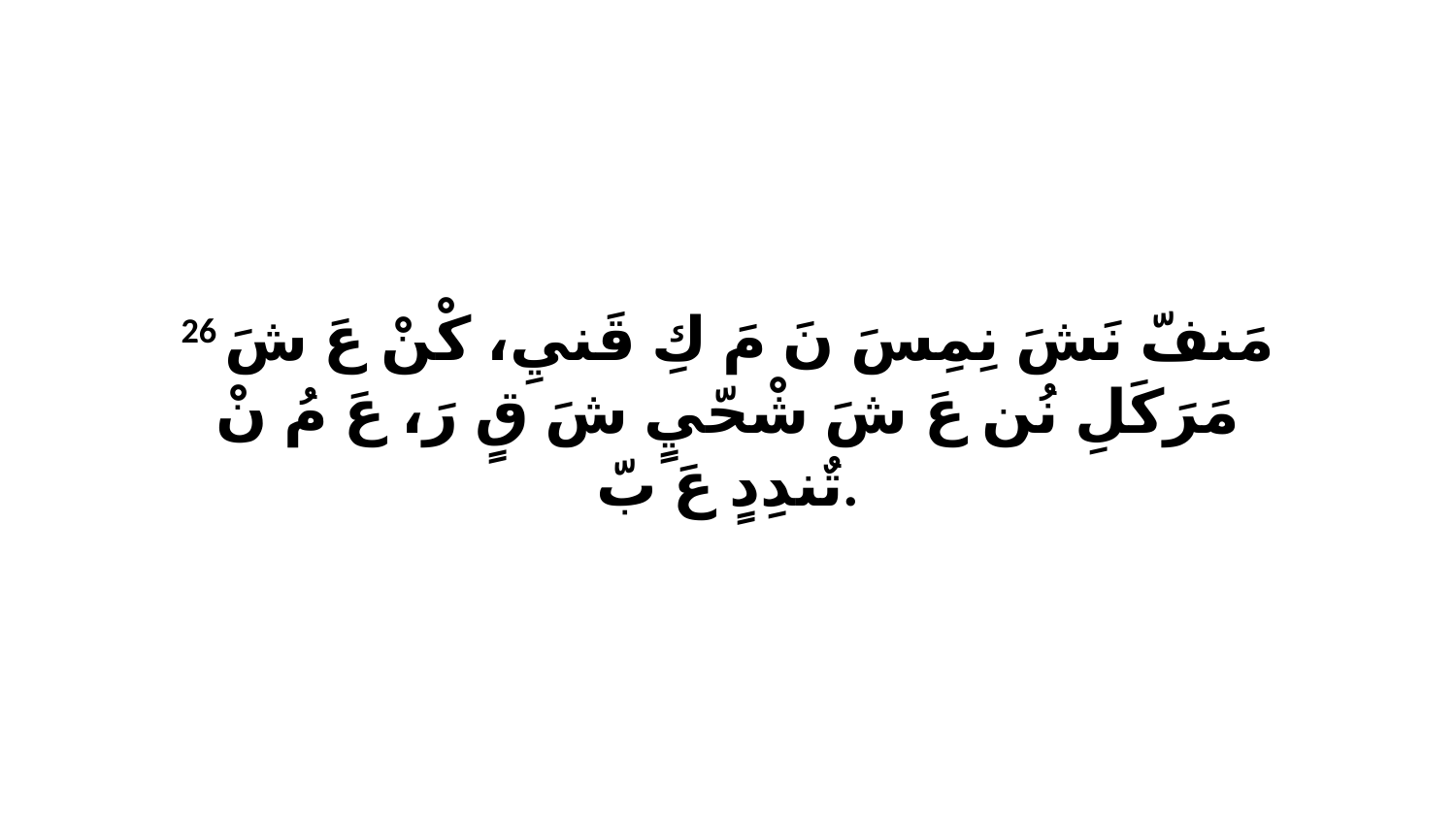

26 مَنفّ نَشَ نِمِسَ نَ مَ كِ قَنيِ، كْنْ عَ شَ مَرَكَلِ نُن عَ شَ شْحّيٍ شَ قٍ رَ، عَ مُ نْ تٌندِدٍ عَ بّ.